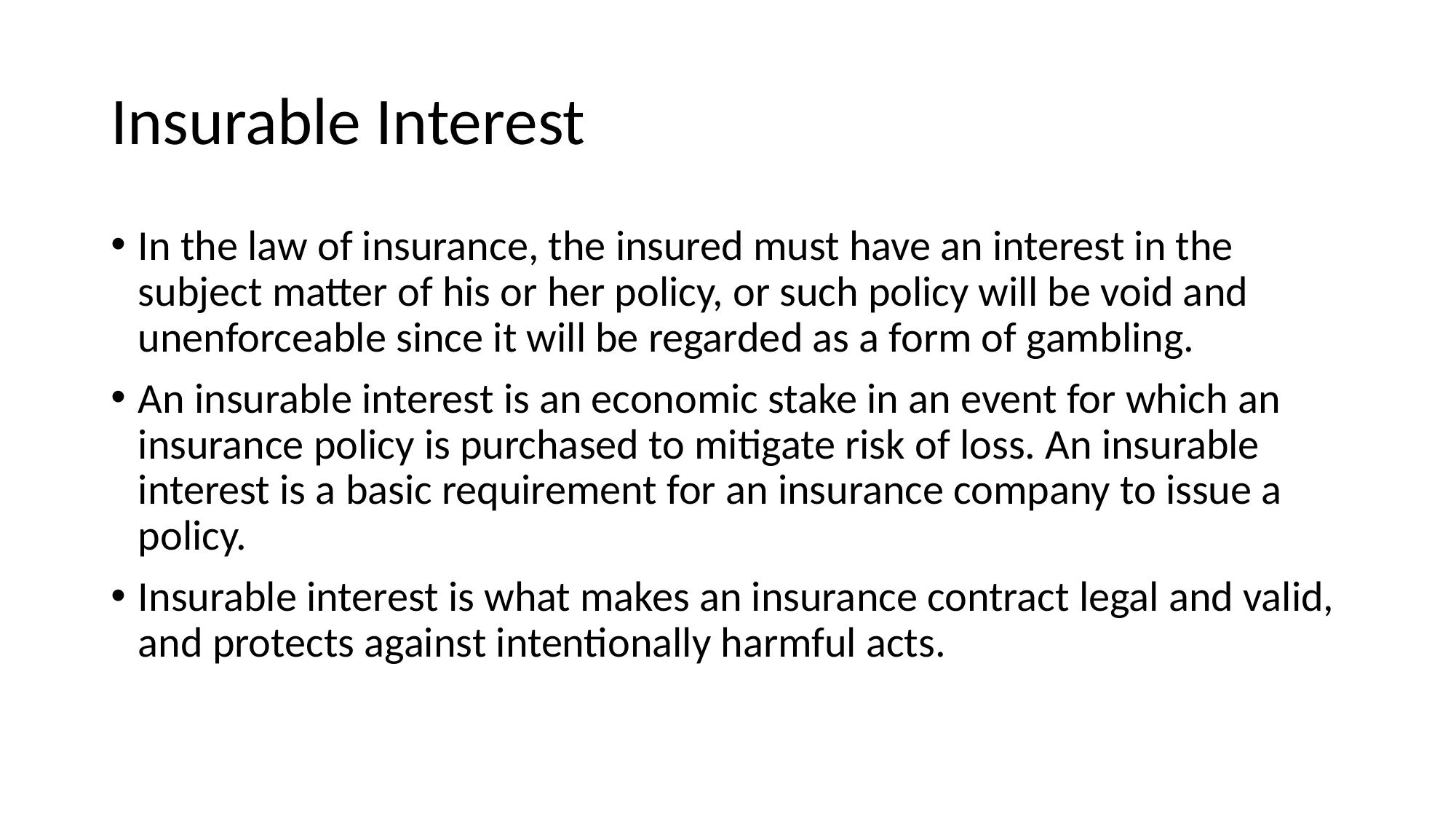

# Insurable Interest
In the law of insurance, the insured must have an interest in the subject matter of his or her policy, or such policy will be void and unenforceable since it will be regarded as a form of gambling.
An insurable interest is an economic stake in an event for which an insurance policy is purchased to mitigate risk of loss. An insurable interest is a basic requirement for an insurance company to issue a policy.
Insurable interest is what makes an insurance contract legal and valid, and protects against intentionally harmful acts.